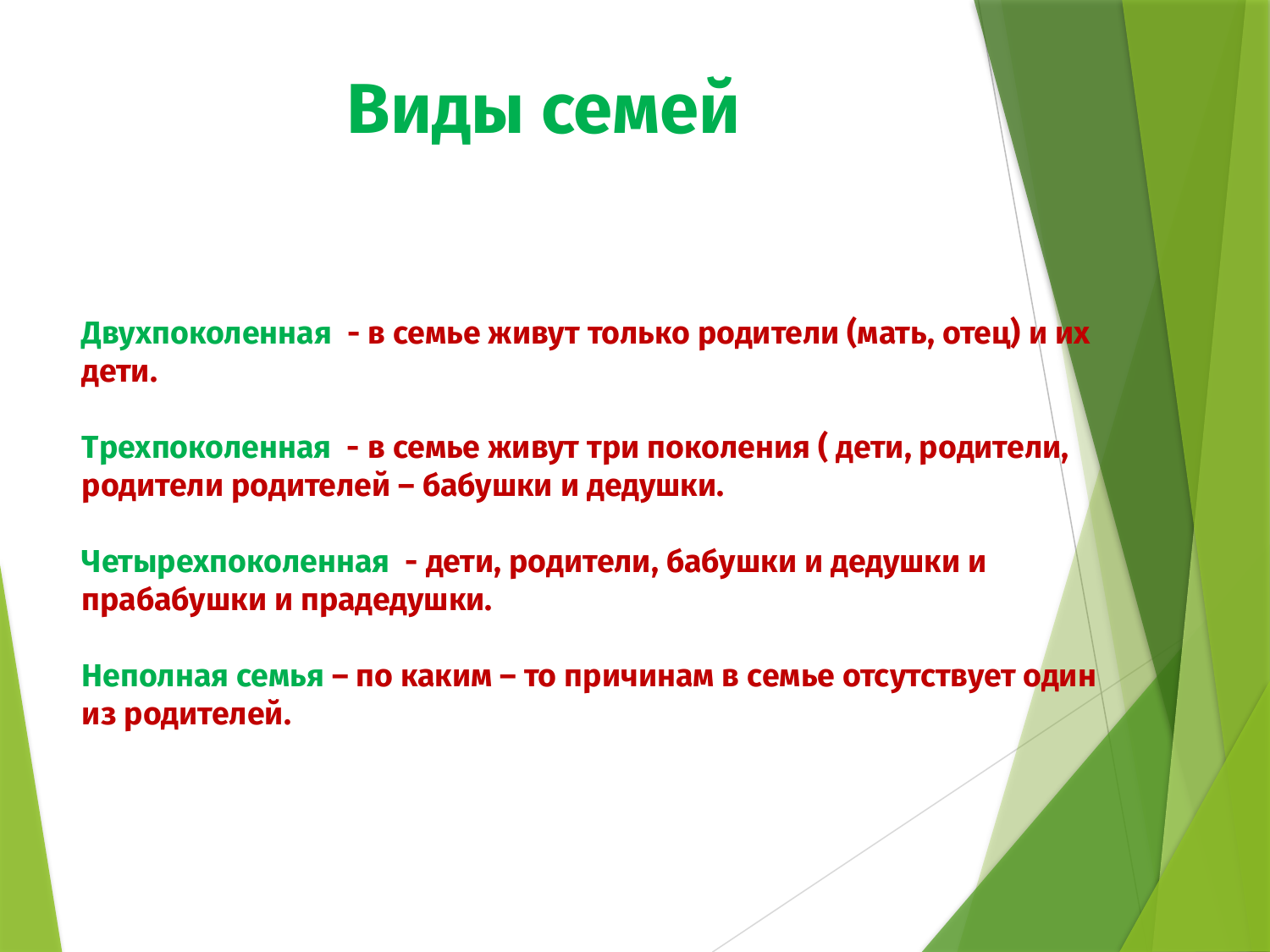

Виды семей

Двухпоколенная  - в семье живут только родители (мать, отец) и их дети.

Трехпоколенная  - в семье живут три поколения ( дети, родители, родители родителей – бабушки и дедушки.

Четырехпоколенная  - дети, родители, бабушки и дедушки и прабабушки и прадедушки.

Неполная семья – по каким – то причинам в семье отсутствует один из родителей.